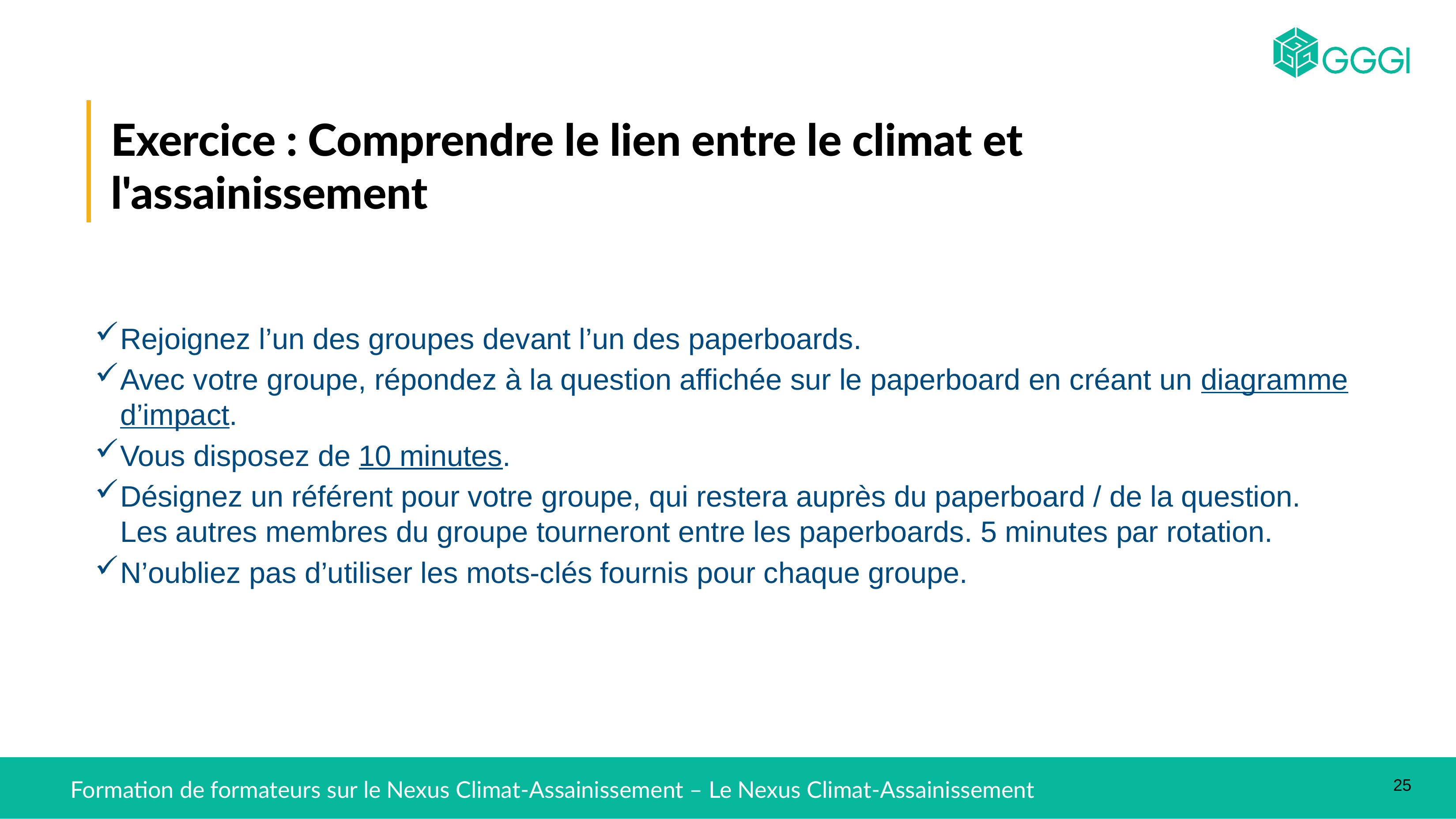

Exercice : Comprendre le lien entre le climat et l'assainissement
Rejoignez l’un des groupes devant l’un des paperboards.
Avec votre groupe, répondez à la question affichée sur le paperboard en créant un diagramme d’impact.
Vous disposez de 10 minutes.
Désignez un référent pour votre groupe, qui restera auprès du paperboard / de la question. Les autres membres du groupe tourneront entre les paperboards. 5 minutes par rotation.
N’oubliez pas d’utiliser les mots-clés fournis pour chaque groupe.
25
Formation de formateurs sur le Nexus Climat-Assainissement – Le Nexus Climat-Assainissement